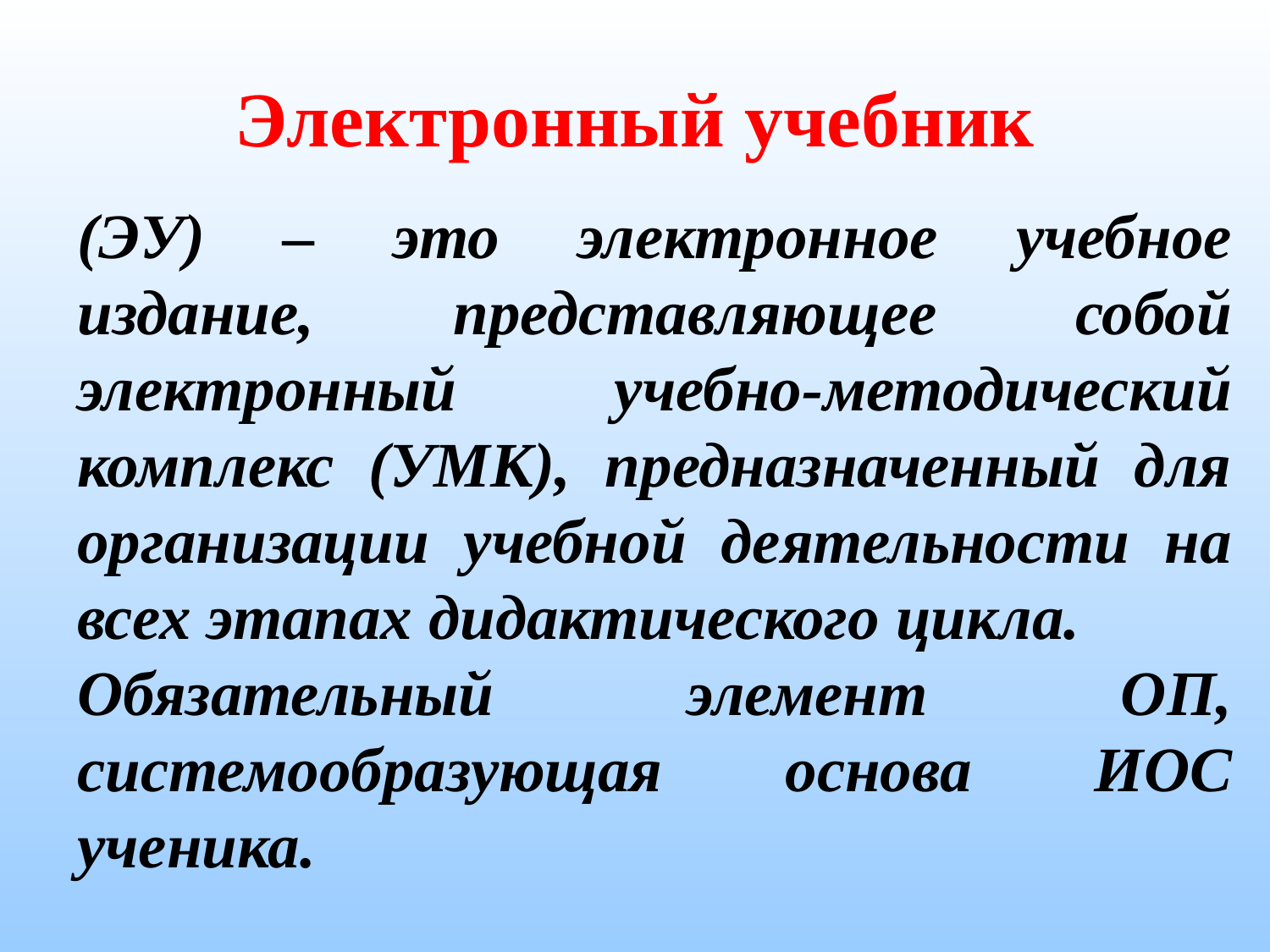

# Электронный учебник
(ЭУ) – это электронное учебное издание, представляющее собой электронный учебно-методический комплекс (УМК), предназначенный для организации учебной деятельности на всех этапах дидактического цикла.
Обязательный элемент ОП, системообразующая основа ИОС ученика.